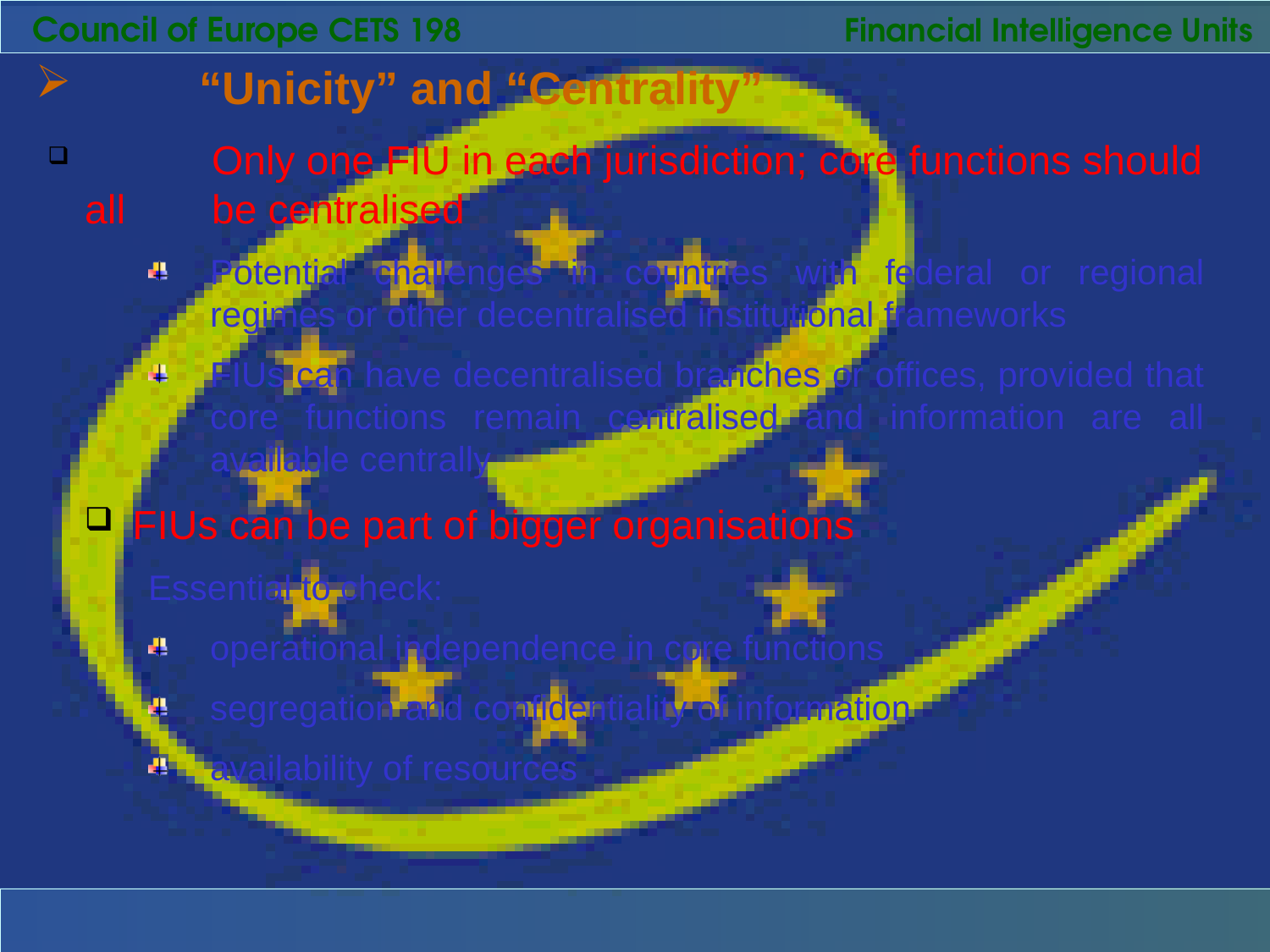

Council of Europe CETS 198		                     Financial Intelligence Units

 	“Unicity” and “Centrality”
 	Only one FIU in each jurisdiction; core functions should all 	be centralised
Potential challenges in countries with federal or regional regimes or other decentralised institutional frameworks
FIUs can have decentralised branches or offices, provided that core functions remain centralised and information are all available centrally
FIUs can be part of bigger organisations
Essential to check:
operational independence in core functions
segregation and confidentiality of information
availability of resources